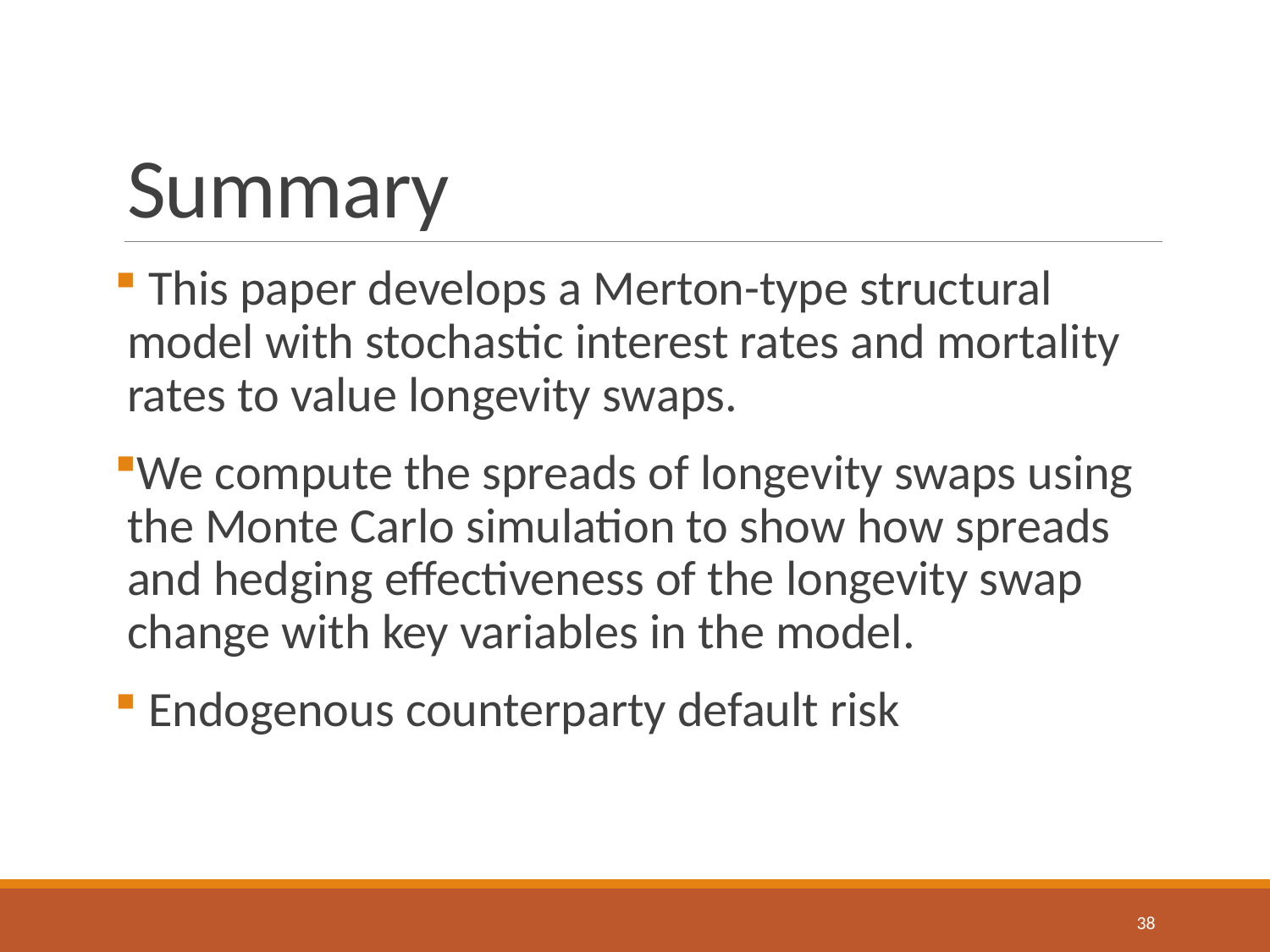

# Summary
 This paper develops a Merton-type structural model with stochastic interest rates and mortality rates to value longevity swaps.
We compute the spreads of longevity swaps using the Monte Carlo simulation to show how spreads and hedging effectiveness of the longevity swap change with key variables in the model.
 Endogenous counterparty default risk

38